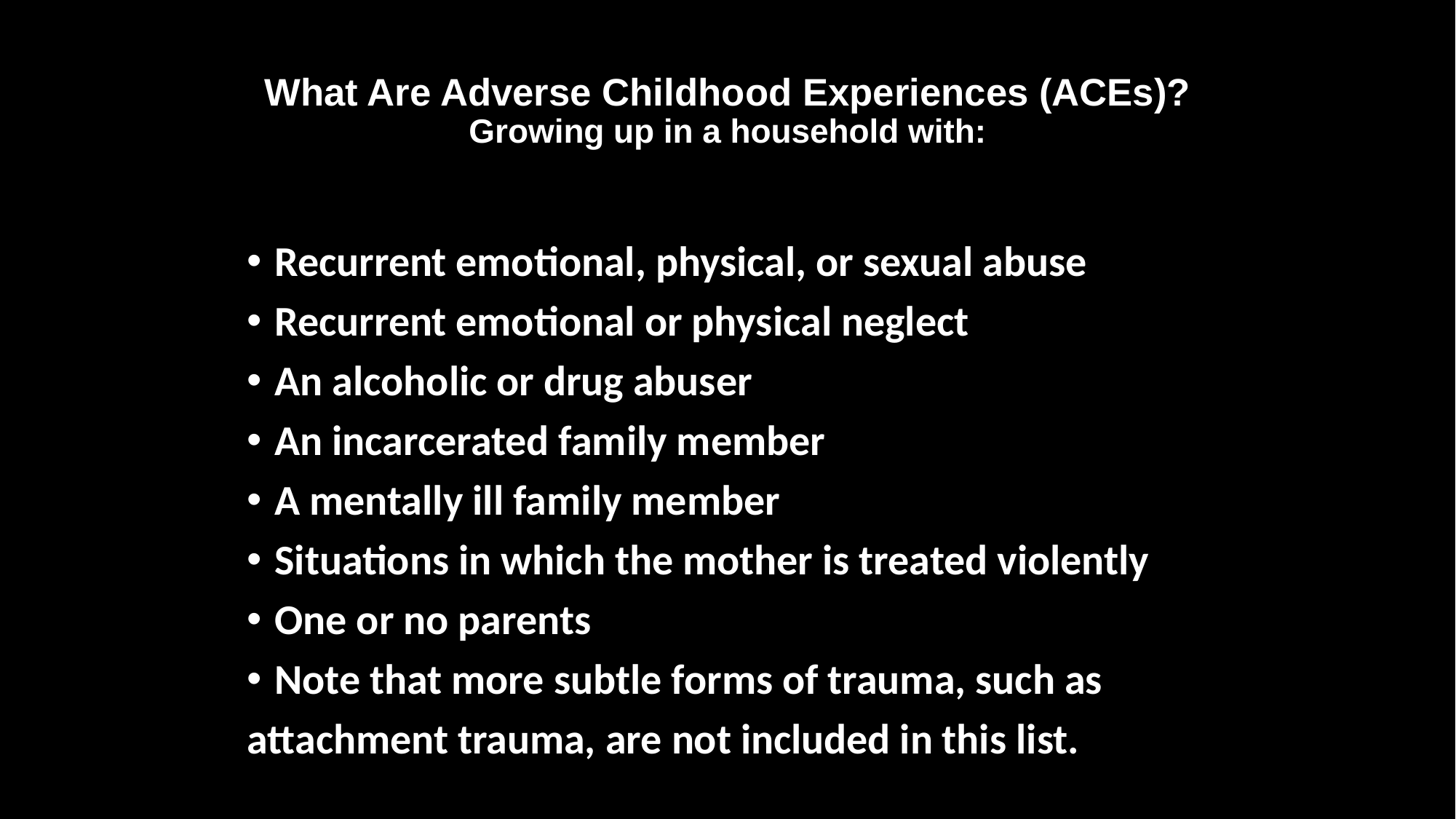

# What Are Adverse Childhood Experiences (ACEs)? Growing up in a household with:
Recurrent emotional, physical, or sexual abuse
Recurrent emotional or physical neglect
An alcoholic or drug abuser
An incarcerated family member
A mentally ill family member
Situations in which the mother is treated violently
One or no parents
Note that more subtle forms of trauma, such as
attachment trauma, are not included in this list.